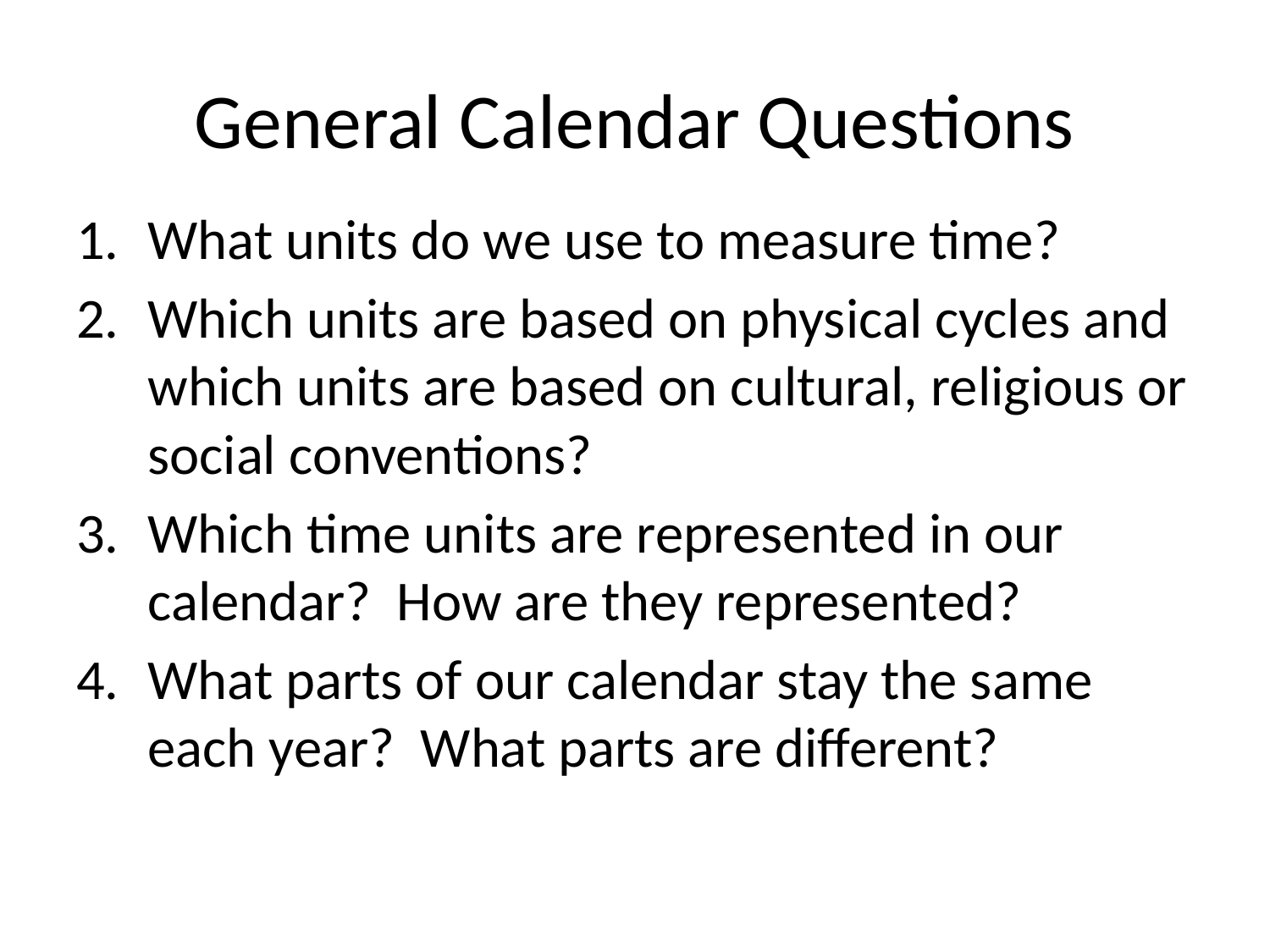

# General Calendar Questions
What units do we use to measure time?
Which units are based on physical cycles and which units are based on cultural, religious or social conventions?
Which time units are represented in our calendar?  How are they represented?
What parts of our calendar stay the same each year?  What parts are different?